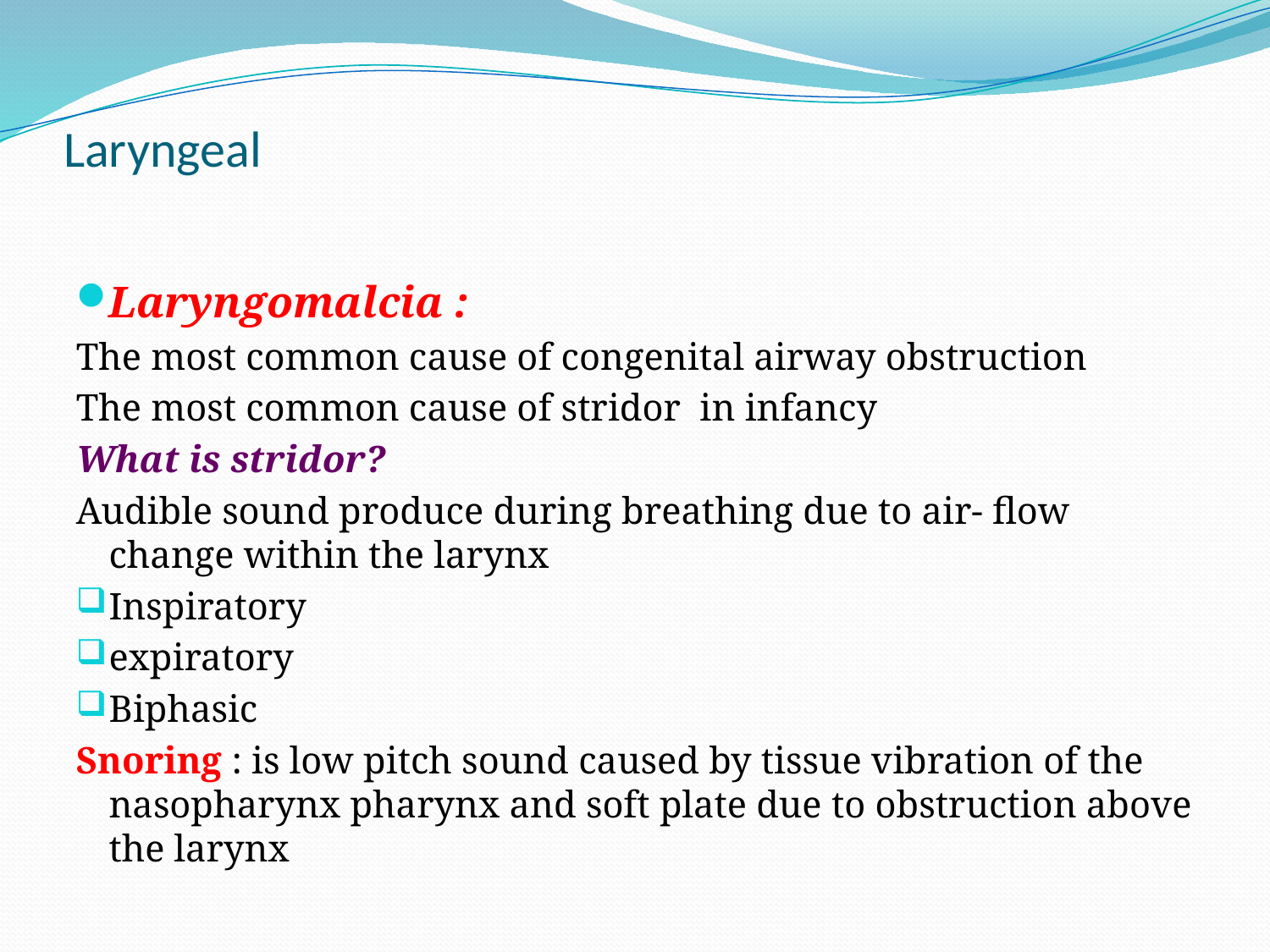

# Laryngeal
Laryngomalcia :
The most common cause of congenital airway obstruction
The most common cause of stridor  in infancy
What is stridor?
Audible sound produce during breathing due to air- flow change within the larynx
Inspiratory
expiratory
Biphasic
Snoring : is low pitch sound caused by tissue vibration of the nasopharynx pharynx and soft plate due to obstruction above the larynx